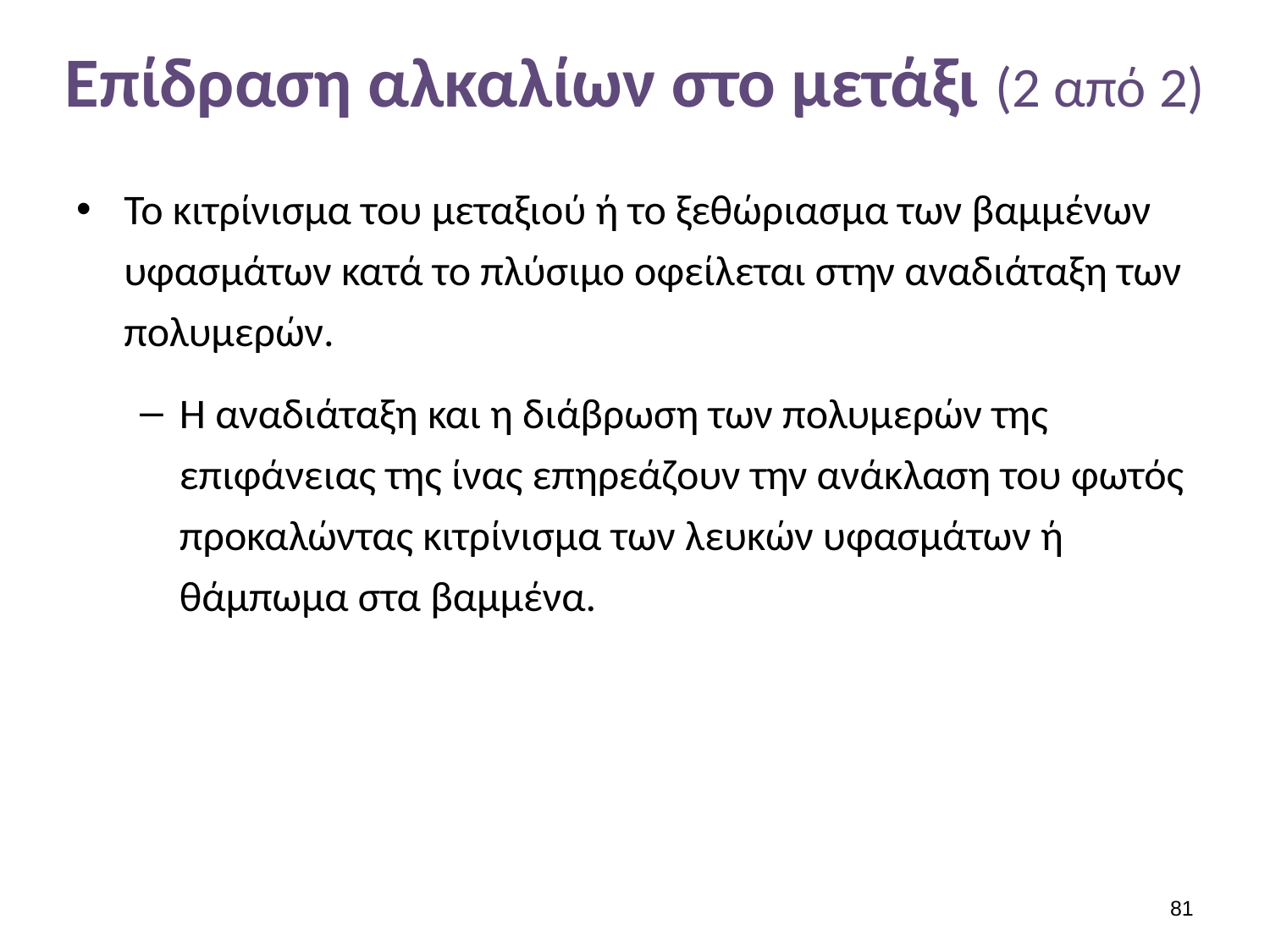

# Επίδραση αλκαλίων στο μετάξι (2 από 2)
Το κιτρίνισμα του μεταξιού ή το ξεθώριασμα των βαμμένων υφασμάτων κατά το πλύσιμο οφείλεται στην αναδιάταξη των πολυμερών.
Η αναδιάταξη και η διάβρωση των πολυμερών της επιφάνειας της ίνας επηρεάζουν την ανάκλαση του φωτός προκαλώντας κιτρίνισμα των λευκών υφασμάτων ή θάμπωμα στα βαμμένα.

81